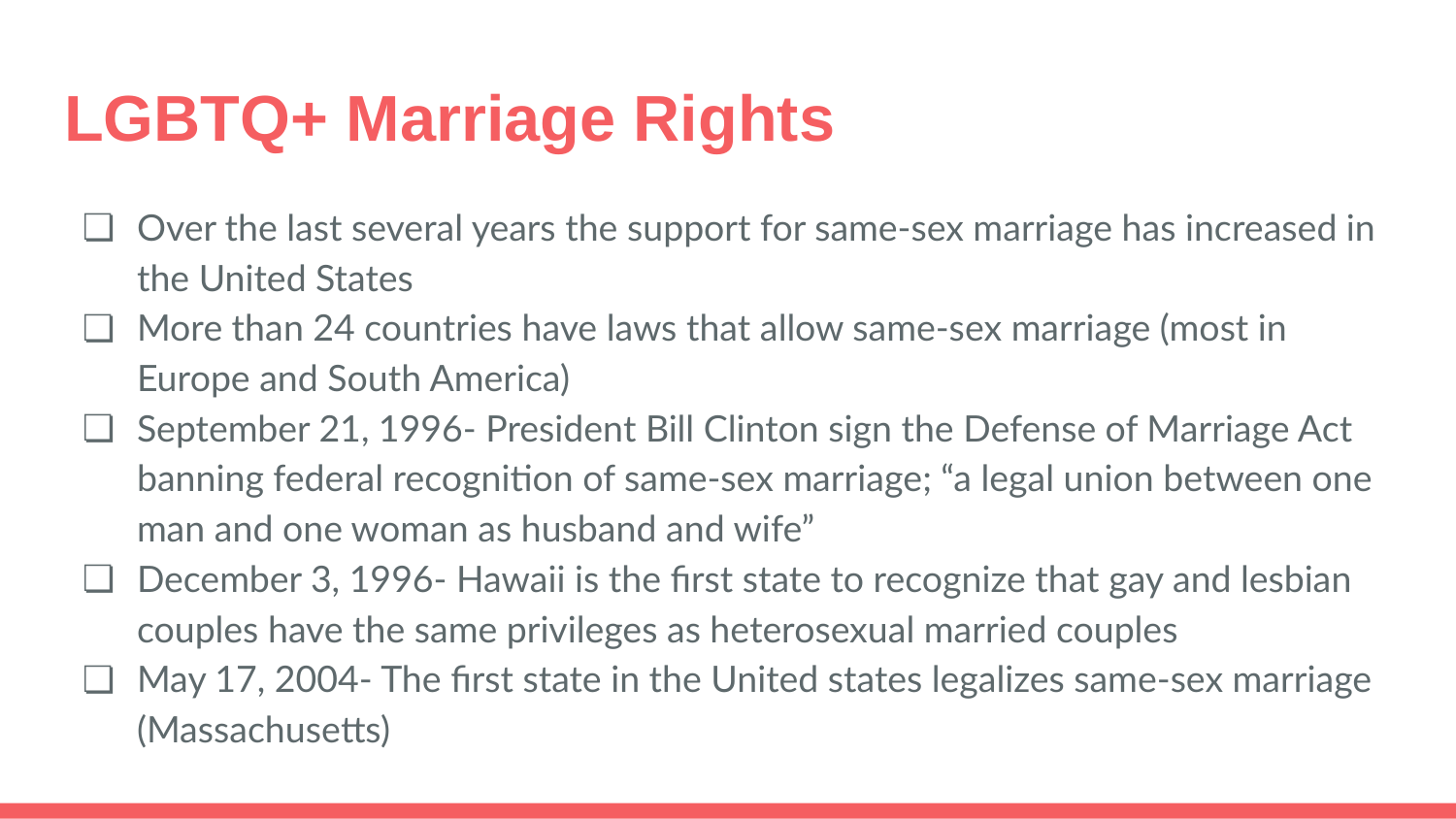

# LGBTQ+ Marriage Rights
Over the last several years the support for same-sex marriage has increased in the United States
More than 24 countries have laws that allow same-sex marriage (most in Europe and South America)
September 21, 1996- President Bill Clinton sign the Defense of Marriage Act banning federal recognition of same-sex marriage; “a legal union between one man and one woman as husband and wife”
December 3, 1996- Hawaii is the first state to recognize that gay and lesbian couples have the same privileges as heterosexual married couples
May 17, 2004- The first state in the United states legalizes same-sex marriage (Massachusetts)